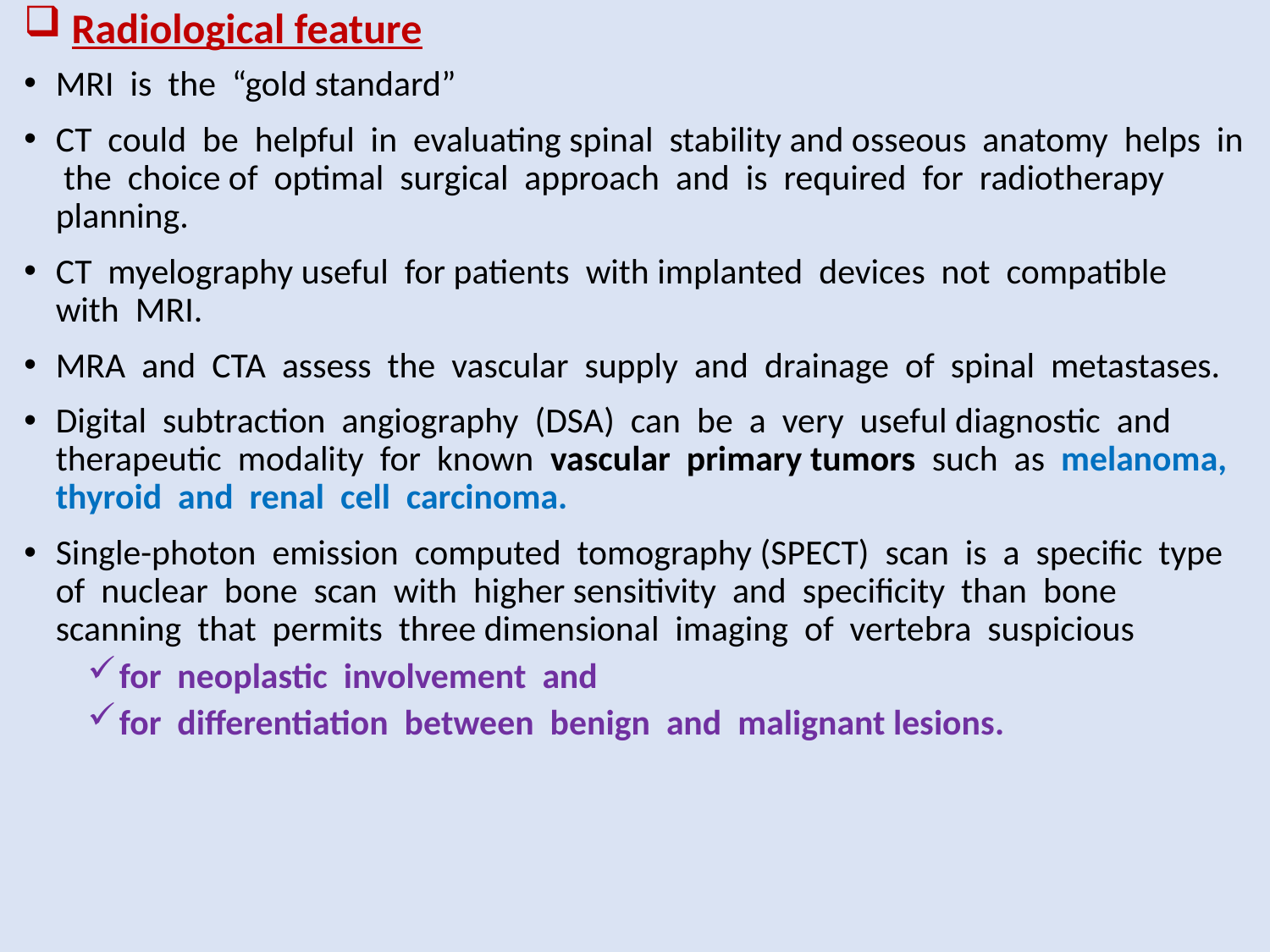

# Radiological feature
MRI  is  the  “gold standard”
CT  could  be  helpful  in  evaluating spinal  stability and osseous  anatomy  helps  in  the  choice of  optimal  surgical  approach  and  is  required  for  radiotherapy  planning.
CT  myelography useful  for patients  with implanted  devices  not  compatible  with  MRI.
MRA  and  CTA  assess  the  vascular  supply  and  drainage  of  spinal  metastases.
Digital  subtraction  angiography  (DSA)  can  be  a  very  useful diagnostic  and  therapeutic  modality  for  known  vascular  primary tumors  such  as  melanoma,  thyroid  and  renal  cell  carcinoma.
Single-photon  emission  computed  tomography (SPECT)  scan  is  a  specific  type  of  nuclear  bone  scan  with  higher sensitivity  and  specificity  than  bone  scanning  that  permits  three dimensional  imaging  of  vertebra  suspicious
for  neoplastic  involvement  and
for  differentiation  between  benign  and  malignant lesions.